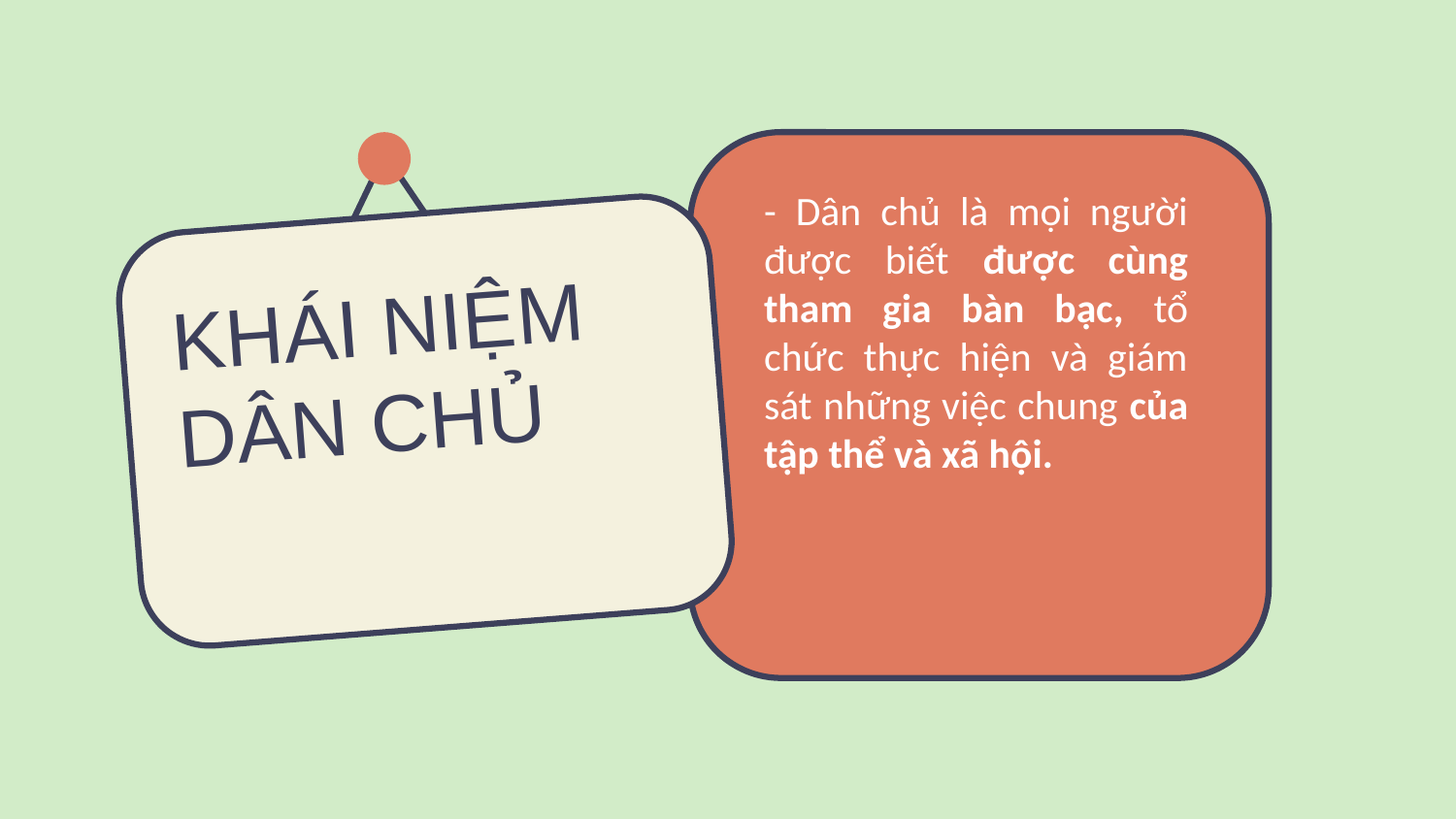

- Dân chủ là mọi người được biết được cùng tham gia bàn bạc, tổ chức thực hiện và giám sát những việc chung của tập thể và xã hội.
# KHÁI NIỆM DÂN CHỦ